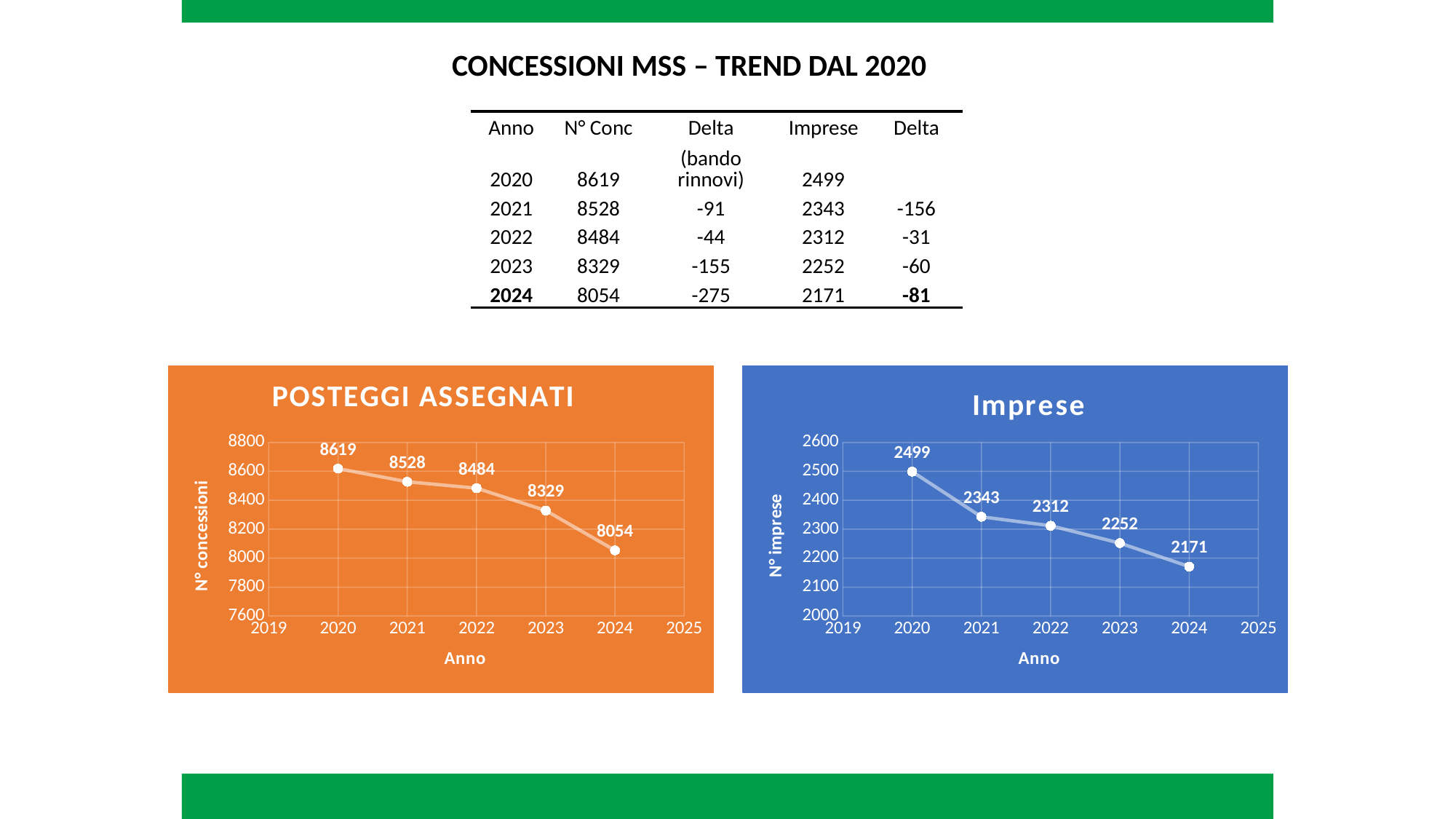

CONCESSIONI MSS – TREND DAL 2020
| Anno | N° Conc | Delta | Imprese | Delta |
| --- | --- | --- | --- | --- |
| 2020 | 8619 | (bando rinnovi) | 2499 |  |
| 2021 | 8528 | -91 | 2343 | -156 |
| 2022 | 8484 | -44 | 2312 | -31 |
| 2023 | 8329 | -155 | 2252 | -60 |
| 2024 | 8054 | -275 | 2171 | -81 |

### Chart: POSTEGGI ASSEGNATI

| Category | N° Conc |
|---|---|

### Chart:

| Category | Imprese |
|---|---|